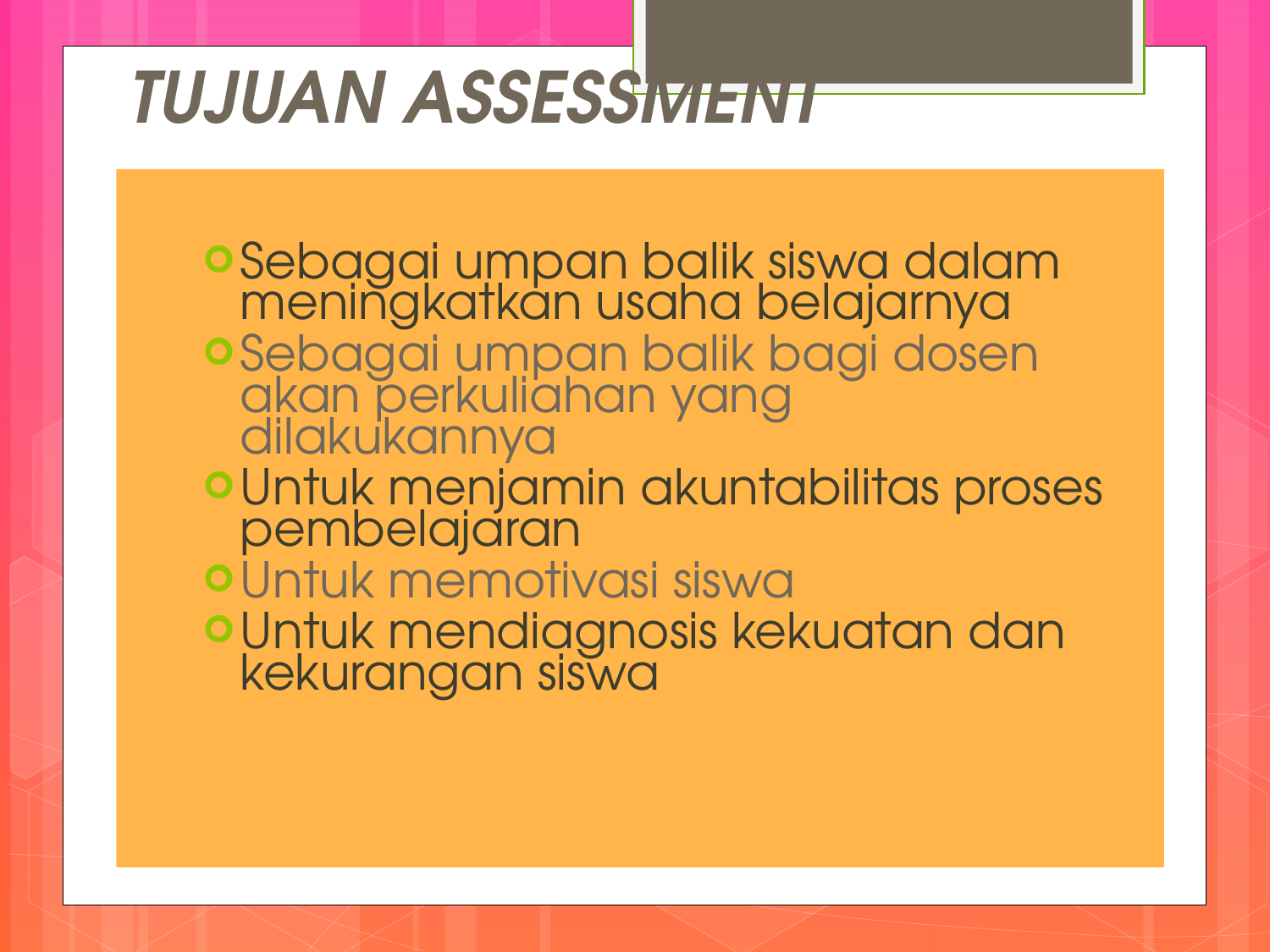

# TUJUAN ASSESSMENT

Sebagai umpan balik siswa dalam meningkatkan usaha belajarnya
Sebagai umpan balik bagi dosen akan perkuliahan yang dilakukannya
Untuk menjamin akuntabilitas proses pembelajaran
Untuk memotivasi siswa
Untuk mendiagnosis kekuatan dan kekurangan siswa